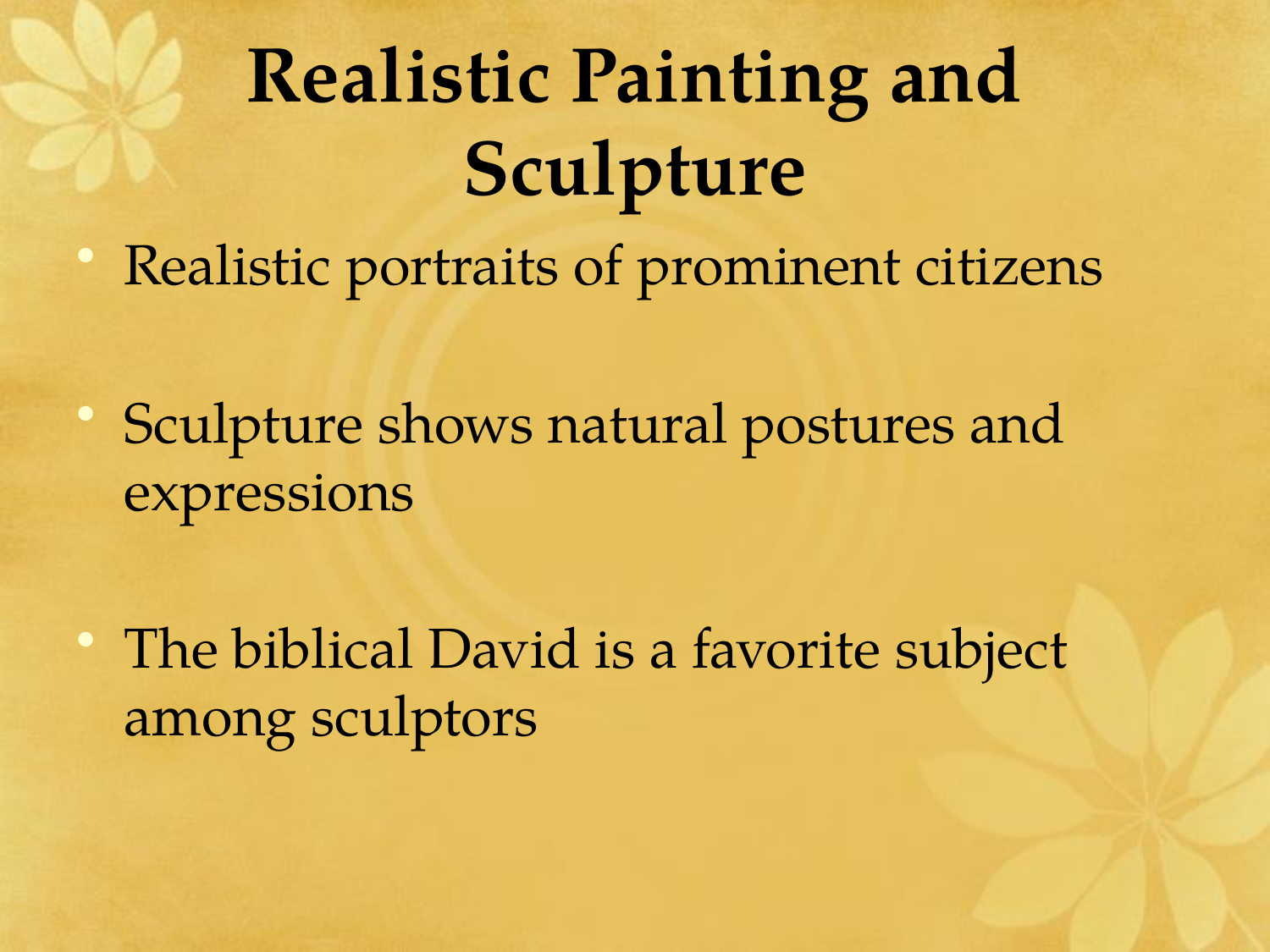

# Realistic Painting and Sculpture
Realistic portraits of prominent citizens

Sculpture shows natural postures and expressions

The biblical David is a favorite subject among sculptors